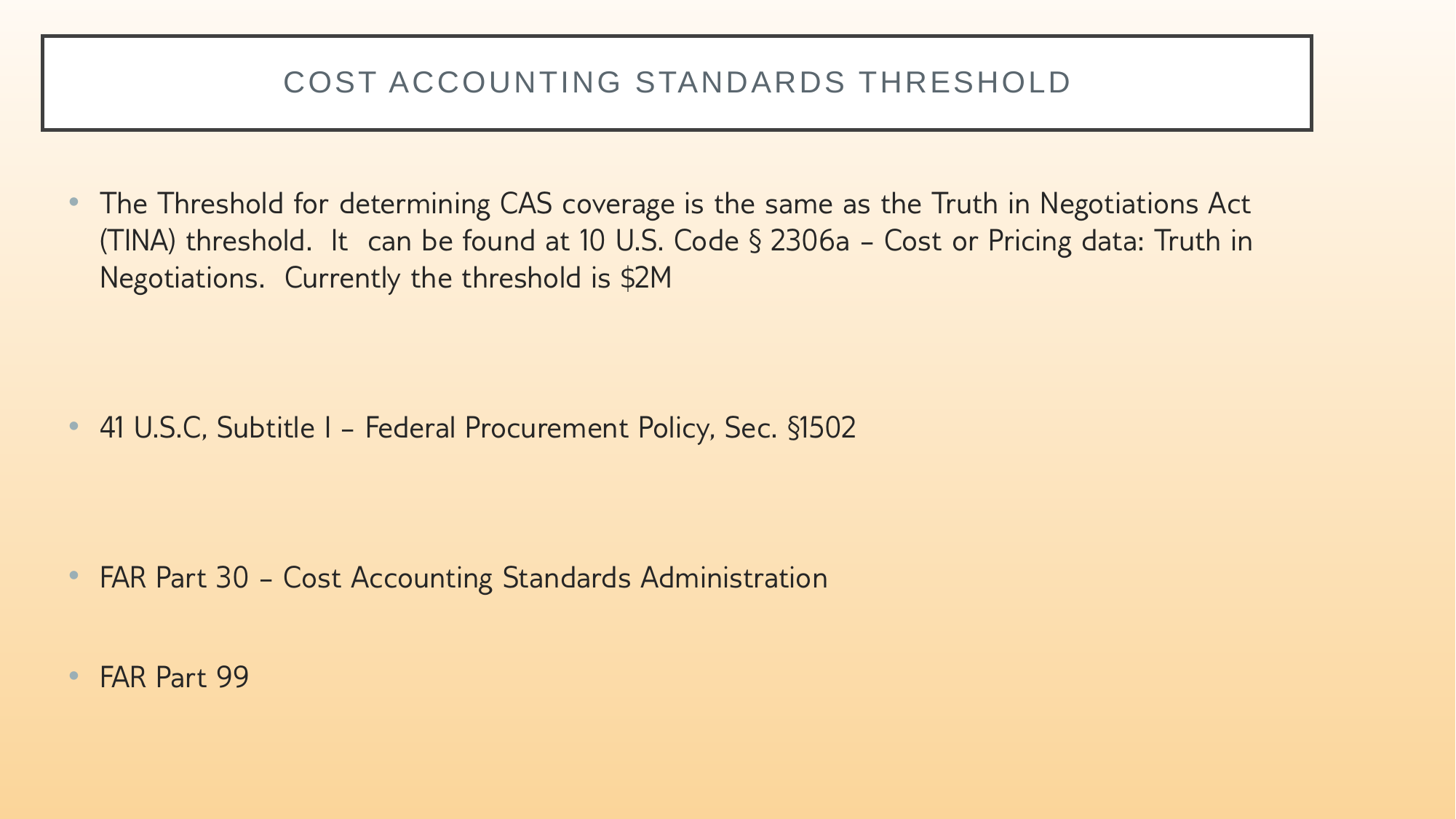

# Cost Accounting Standards Threshold
The Threshold for determining CAS coverage is the same as the Truth in Negotiations Act (TINA) threshold.  It  can be found at 10 U.S. Code § 2306a – Cost or Pricing data: Truth in Negotiations.  Currently the threshold is $2M

41 U.S.C, Subtitle I – Federal Procurement Policy, Sec. §1502

FAR Part 30 – Cost Accounting Standards Administration

FAR Part 99